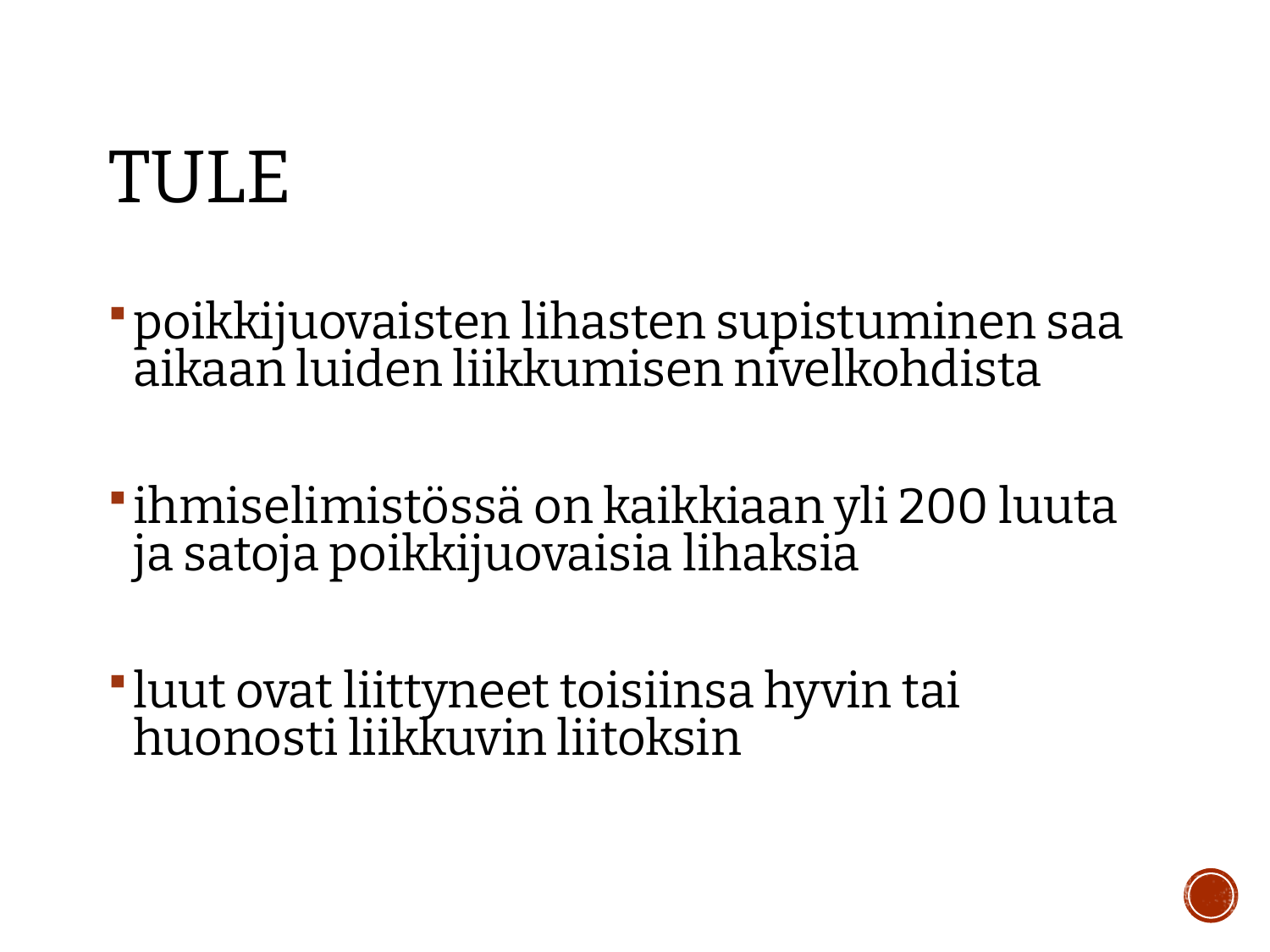

# Tule
poikkijuovaisten lihasten supistuminen saa aikaan luiden liikkumisen nivelkohdista

ihmiselimistössä on kaikkiaan yli 200 luuta ja satoja poikkijuovaisia lihaksia

luut ovat liittyneet toisiinsa hyvin tai huonosti liikkuvin liitoksin